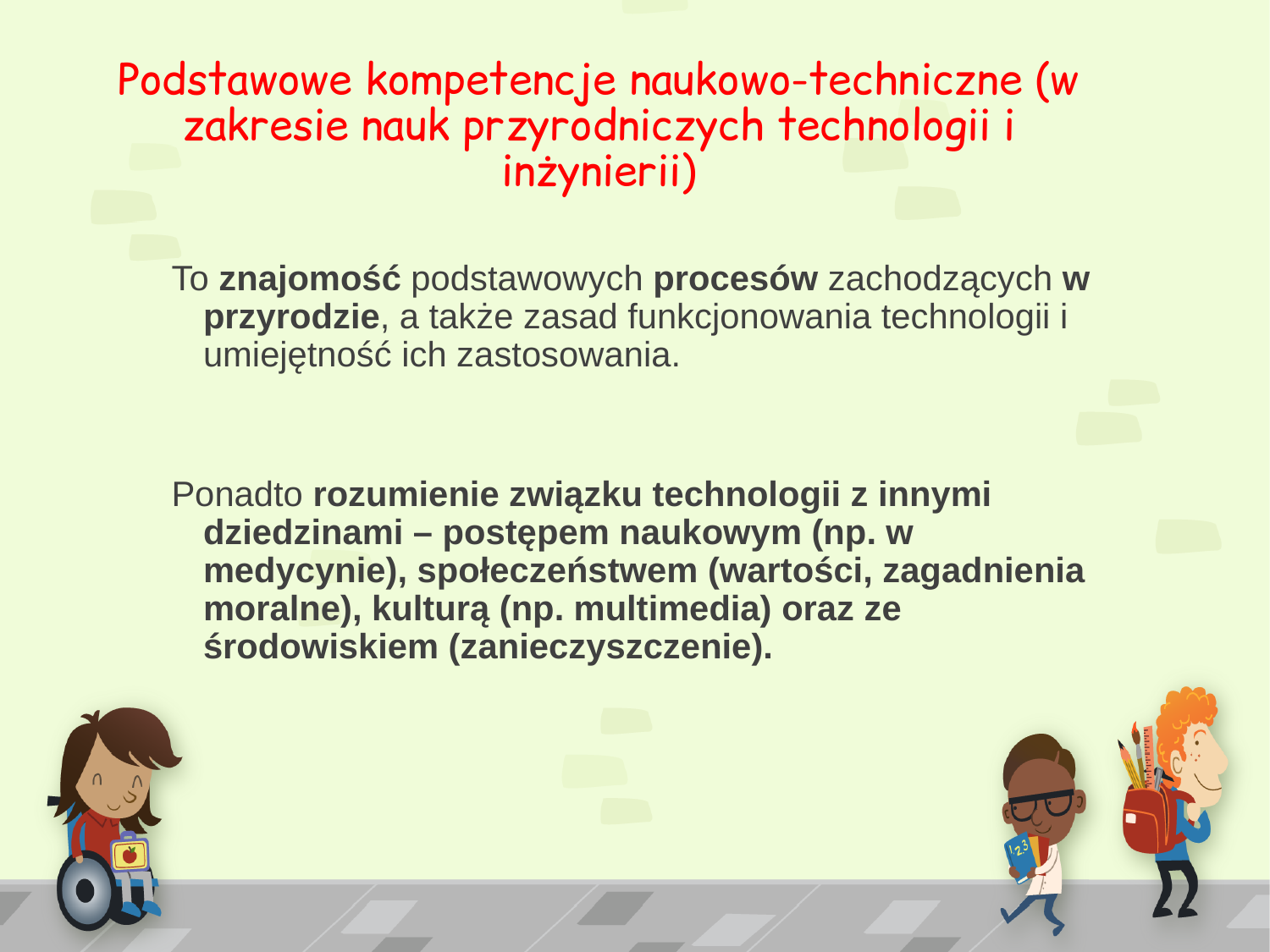

# Podstawowe kompetencje naukowo-techniczne (w zakresie nauk przyrodniczych technologii i inżynierii)
To znajomość podstawowych procesów zachodzących w przyrodzie, a także zasad funkcjonowania technologii i umiejętność ich zastosowania.

Ponadto rozumienie związku technologii z innymi dziedzinami – postępem naukowym (np. w medycynie), społeczeństwem (wartości, zagadnienia moralne), kulturą (np. multimedia) oraz ze środowiskiem (zanieczyszczenie).